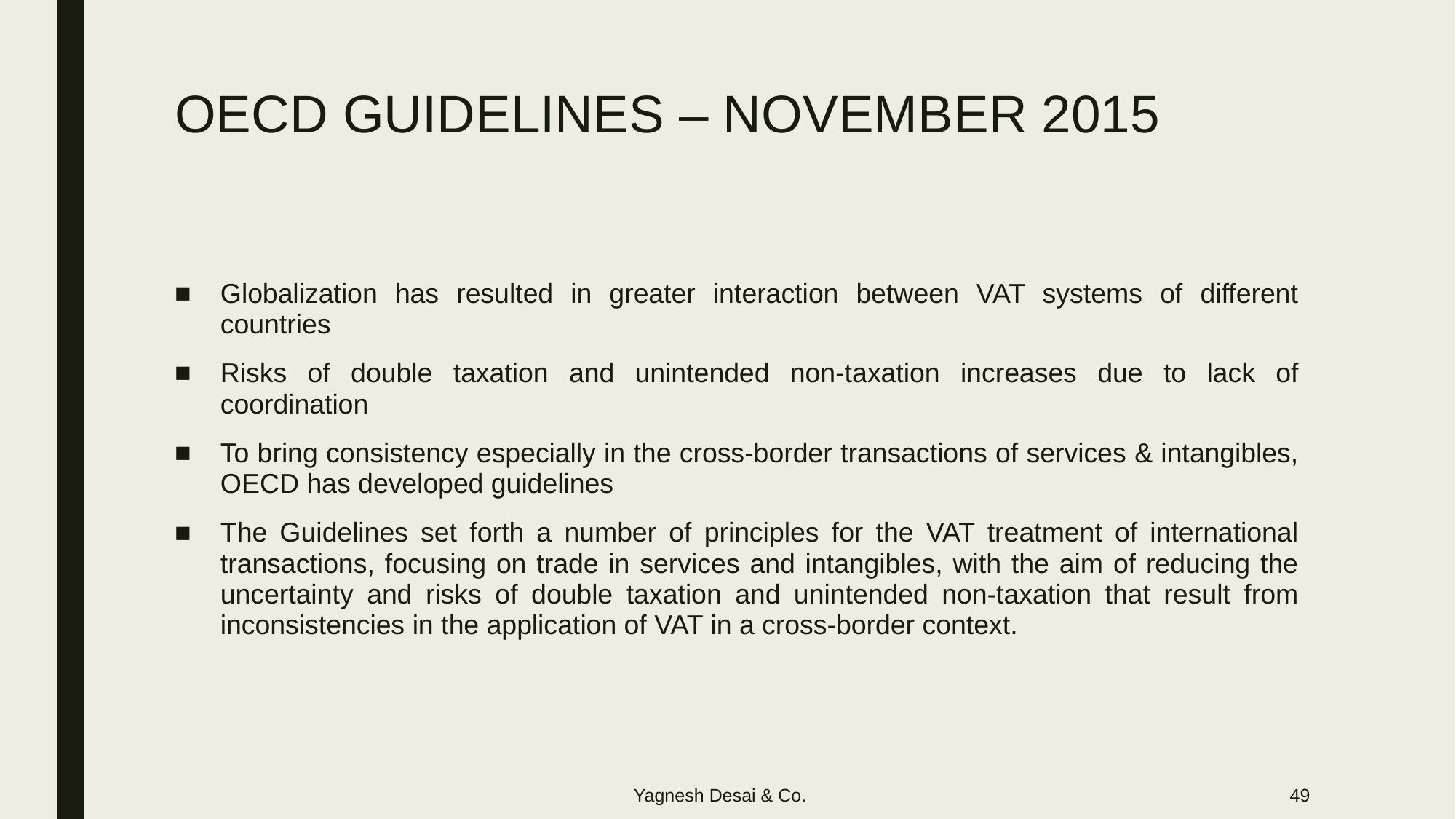

# OECD GUIDELINES – NOVEMBER 2015
Globalization has resulted in greater interaction between VAT systems of different countries
Risks of double taxation and unintended non-taxation increases due to lack of coordination
To bring consistency especially in the cross-border transactions of services & intangibles, OECD has developed guidelines
The Guidelines set forth a number of principles for the VAT treatment of international transactions, focusing on trade in services and intangibles, with the aim of reducing the uncertainty and risks of double taxation and unintended non-taxation that result from inconsistencies in the application of VAT in a cross-border context.

Yagnesh Desai & Co.
49